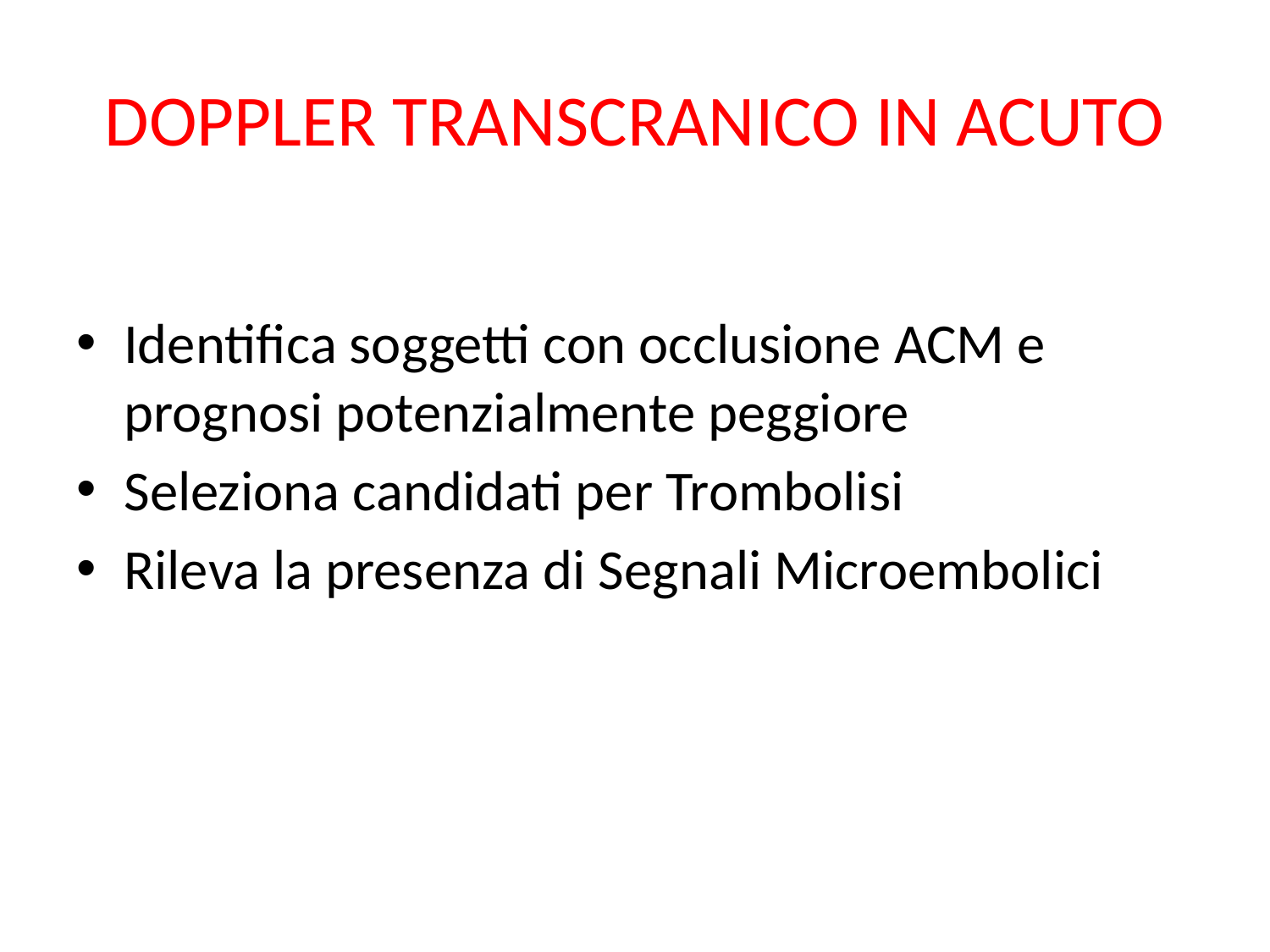

# DOPPLER TRANSCRANICO IN ACUTO

Identifica soggetti con occlusione ACM e prognosi potenzialmente peggiore
Seleziona candidati per Trombolisi
Rileva la presenza di Segnali Microembolici